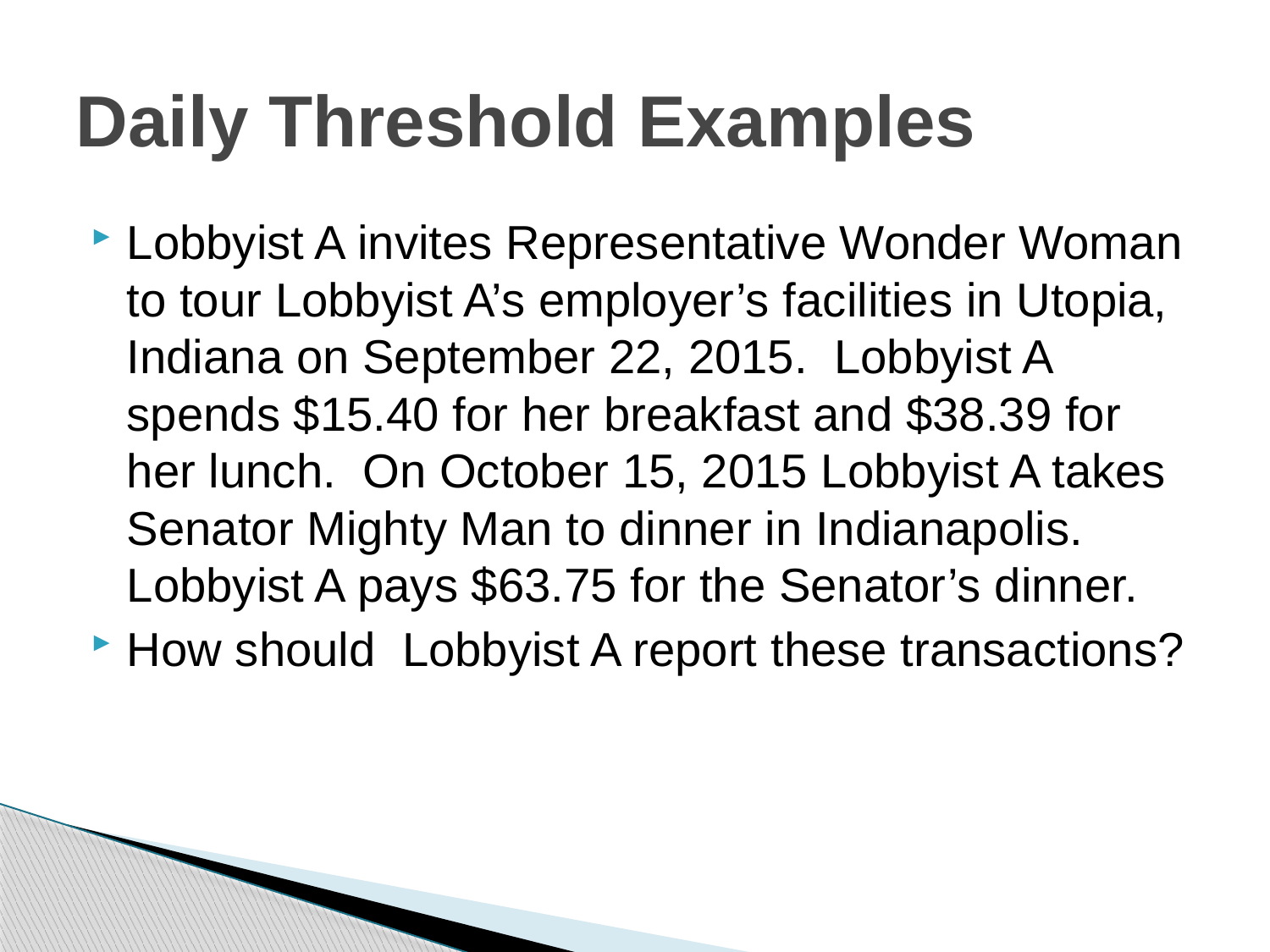

# Daily Threshold Examples
Lobbyist A invites Representative Wonder Woman to tour Lobbyist A’s employer’s facilities in Utopia, Indiana on September 22, 2015.  Lobbyist A spends $15.40 for her breakfast and $38.39 for her lunch.  On October 15, 2015 Lobbyist A takes Senator Mighty Man to dinner in Indianapolis. Lobbyist A pays $63.75 for the Senator’s dinner.
How should  Lobbyist A report these transactions?